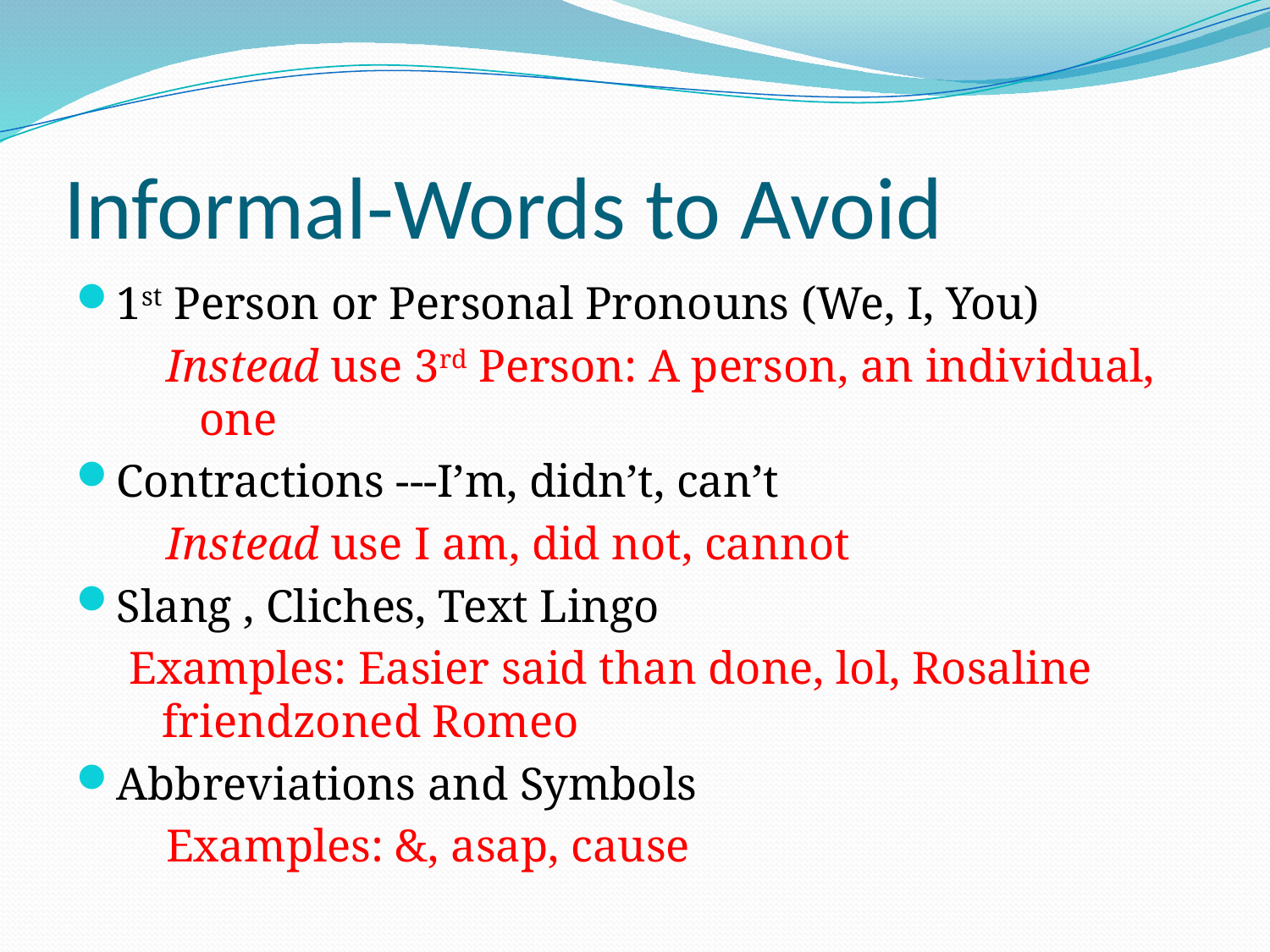

# Informal-Words to Avoid
1st Person or Personal Pronouns (We, I, You)
Instead use 3rd Person: A person, an individual, one
Contractions ---I’m, didn’t, can’t
Instead use I am, did not, cannot
Slang , Cliches, Text Lingo
Examples: Easier said than done, lol, Rosaline friendzoned Romeo
Abbreviations and Symbols
Examples: &, asap, cause